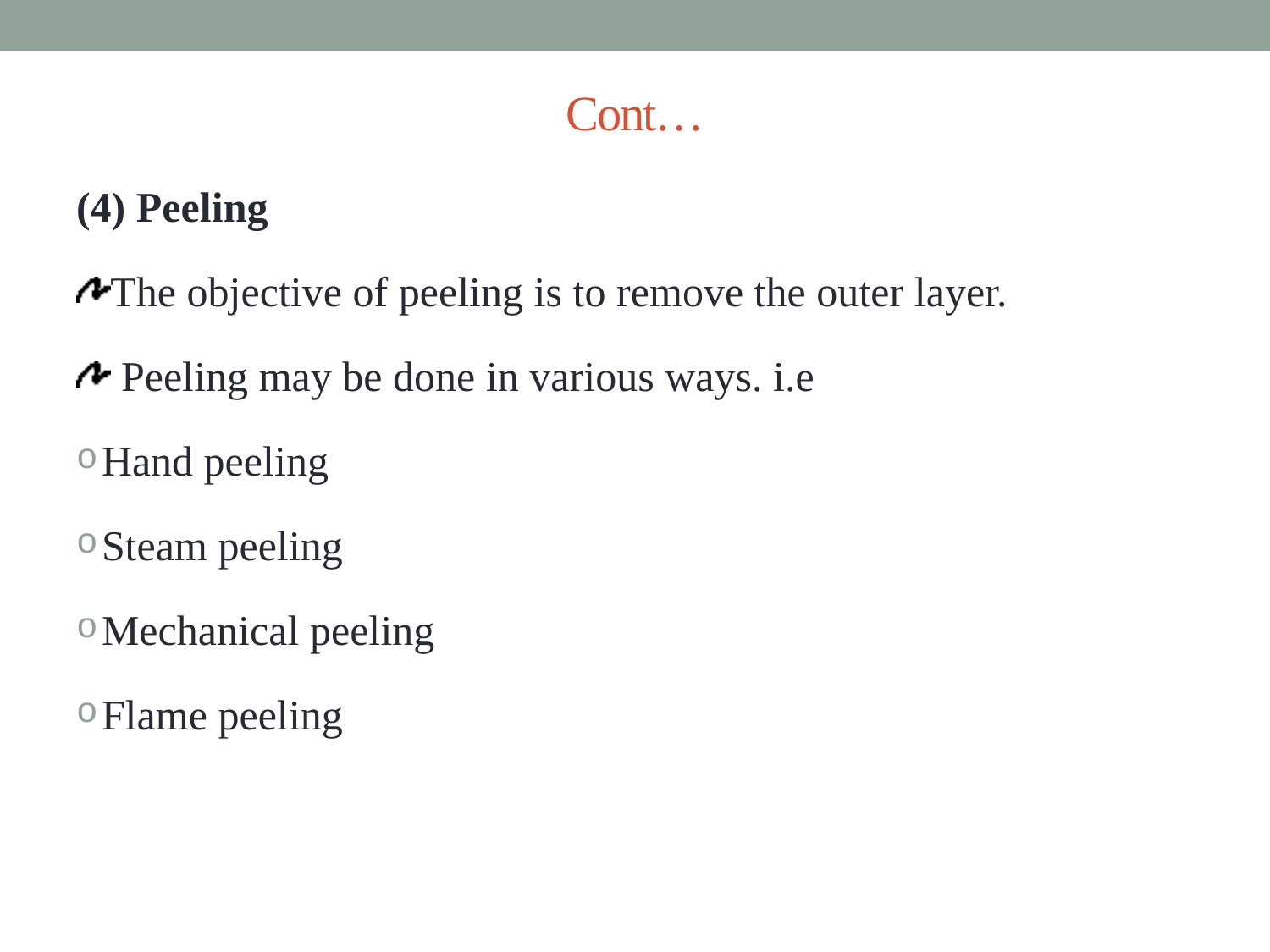

# Cont…
(4) Peeling
The objective of peeling is to remove the outer layer.
 Peeling may be done in various ways. i.e
Hand peeling
Steam peeling
Mechanical peeling
Flame peeling